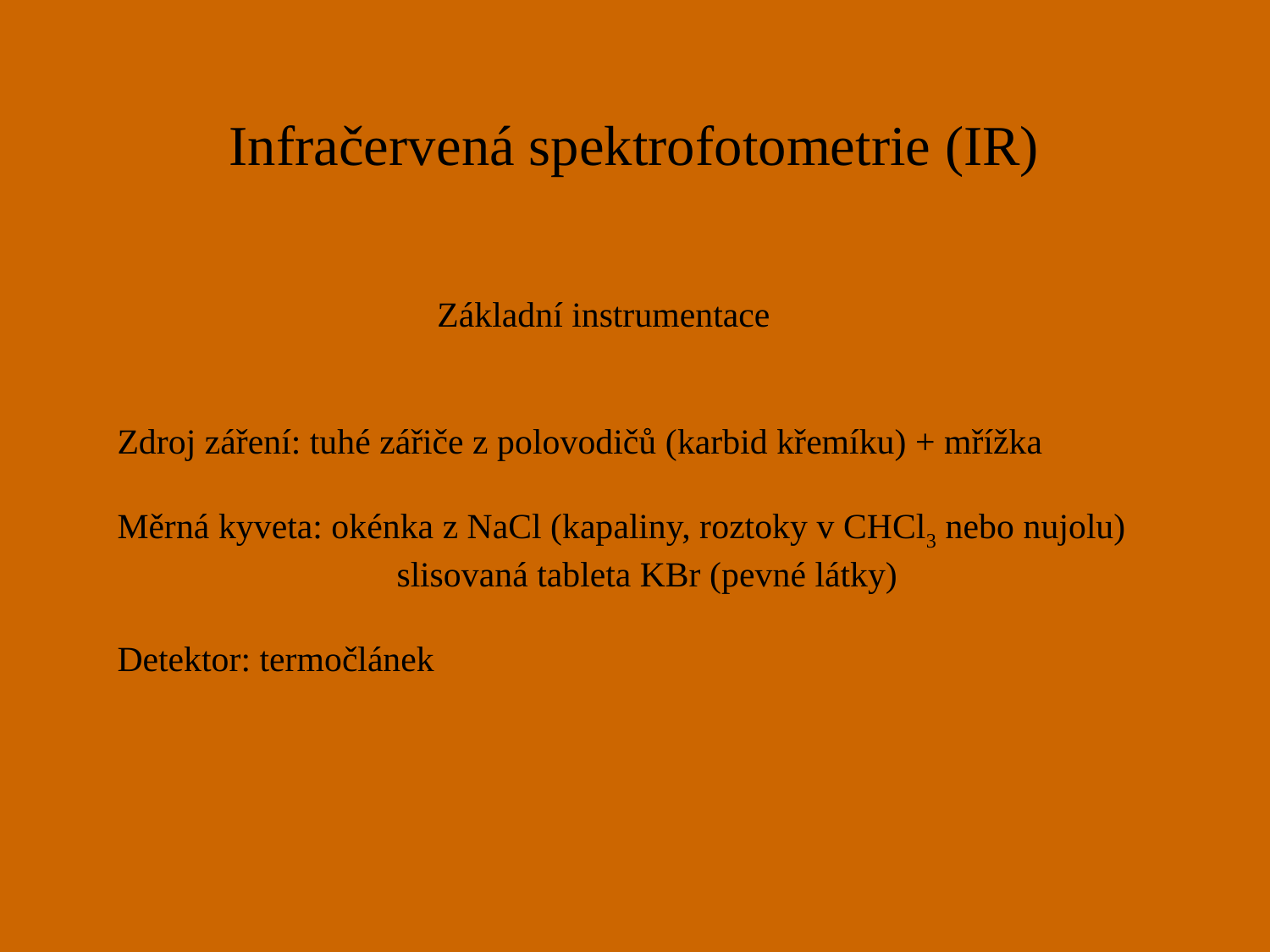

# Infračervená spektrofotometrie (IR)

                                    Základní instrumentace

Zdroj záření: tuhé zářiče z polovodičů (karbid křemíku) + mřížka

Měrná kyveta: okénka z NaCl (kapaliny, roztoky v CHCl3 nebo nujolu)
		          slisovaná tableta KBr (pevné látky)

Detektor: termočlánek